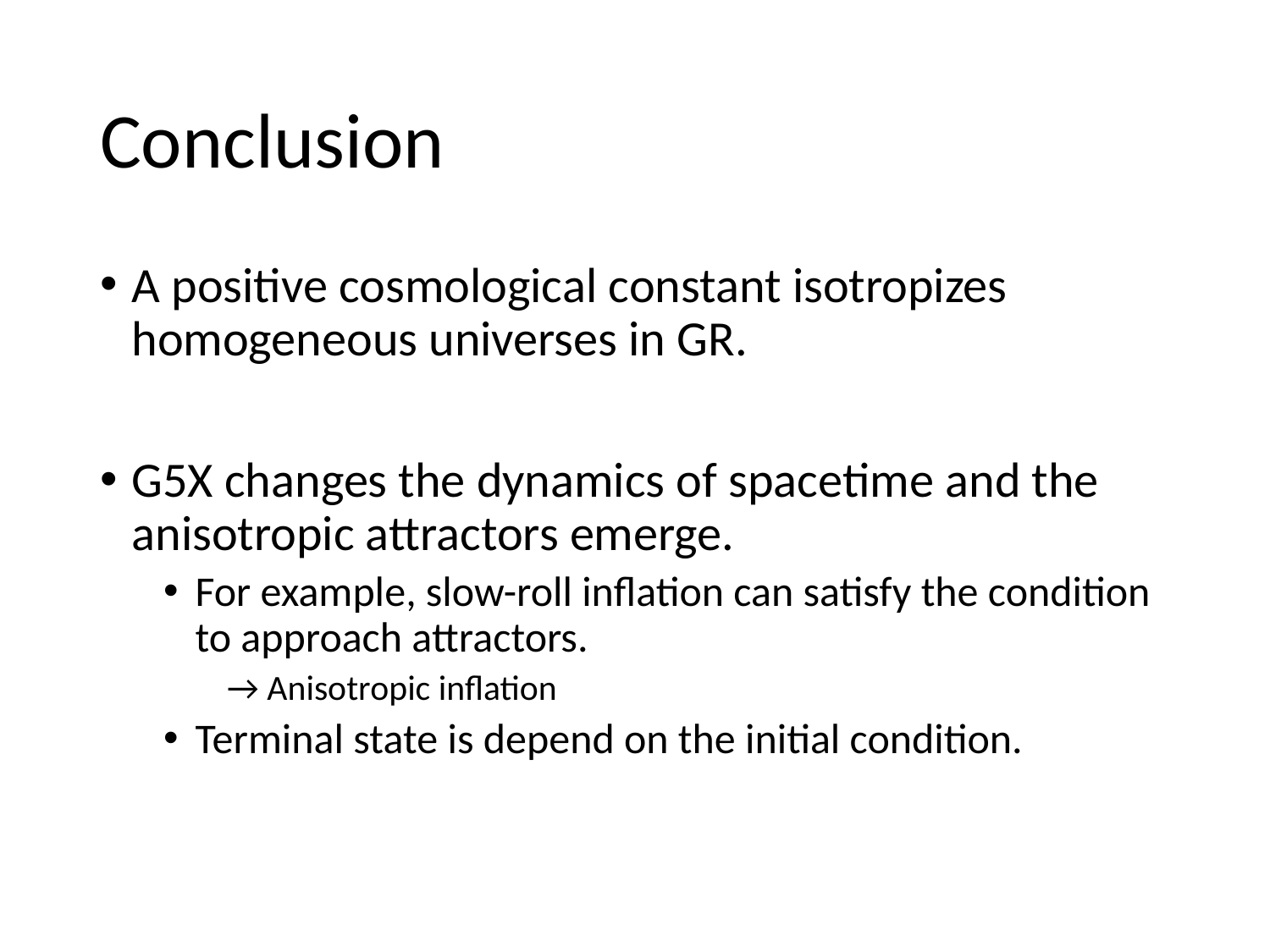

# Conclusion
A positive cosmological constant isotropizes homogeneous universes in GR.

G5X changes the dynamics of spacetime and the anisotropic attractors emerge.
For example, slow-roll inflation can satisfy the condition to approach attractors.
→ Anisotropic inflation
Terminal state is depend on the initial condition.